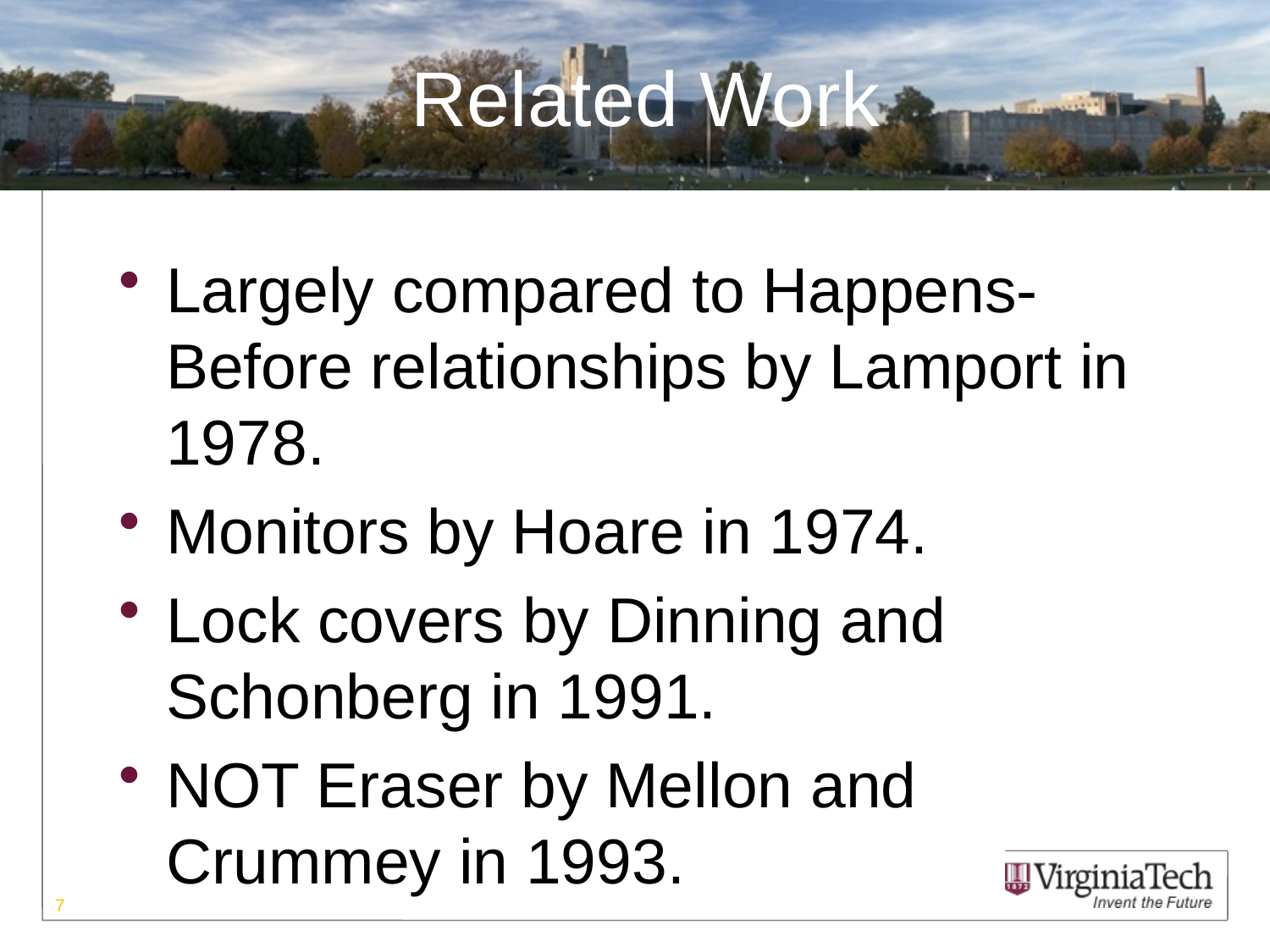

# Related Work

Largely compared to Happens-Before relationships by Lamport in 1978.
Monitors by Hoare in 1974.
Lock covers by Dinning and Schonberg in 1991.
NOT Eraser by Mellon and Crummey in 1993.
7